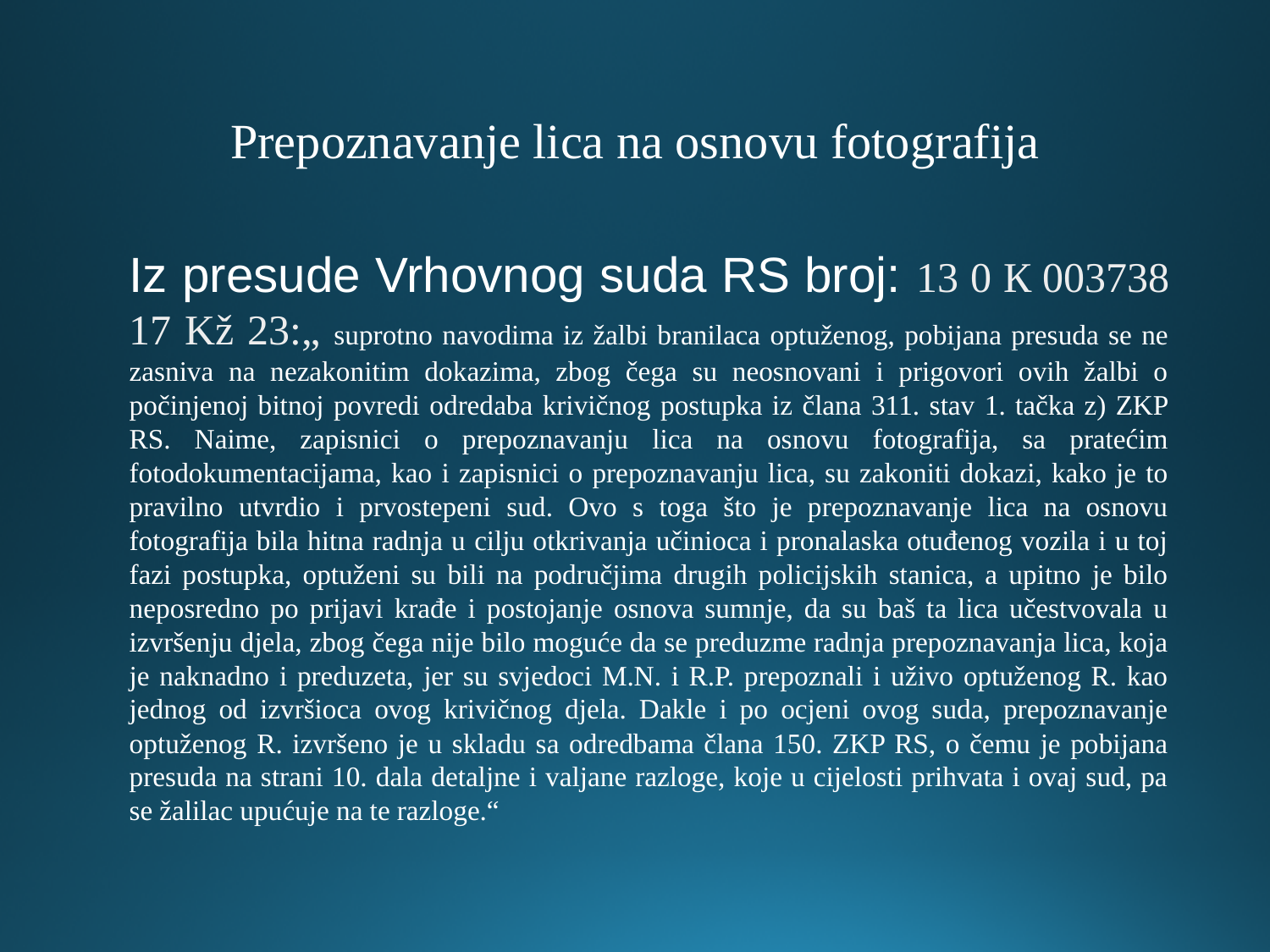

# Prepoznavanje lica na osnovu fotografija
Iz presude Vrhovnog suda RS broj: 13 0 К 003738 17 Kž 23:„ suprotno navodima iz žalbi branilaca optuženog, pobijana presuda se ne zasniva na nezakonitim dokazima, zbog čega su neosnovani i prigovori ovih žalbi o počinjenoj bitnoj povredi odredaba krivičnog postupka iz člana 311. stav 1. tačka z) ZKP RS. Naime, zapisnici o prepoznavanju lica na osnovu fotografija, sa pratećim fotodokumentacijama, kao i zapisnici o prepoznavanju lica, su zakoniti dokazi, kako je to pravilno utvrdio i prvostepeni sud. Ovo s toga što je prepoznavanje lica na osnovu fotografija bila hitna radnja u cilju otkrivanja učinioca i pronalaska otuđenog vozila i u toj fazi postupka, optuženi su bili na područjima drugih policijskih stanica, a upitno je bilo neposredno po prijavi krađe i postojanje osnova sumnje, da su baš ta lica učestvovala u izvršenju djela, zbog čega nije bilo moguće da se preduzme radnja prepoznavanja lica, koja je naknadno i preduzeta, jer su svjedoci M.N. i R.P. prepoznali i uživo optuženog R. kao jednog od izvršioca ovog krivičnog djela. Dakle i po ocjeni ovog suda, prepoznavanje optuženog R. izvršeno je u skladu sa odredbama člana 150. ZKP RS, o čemu je pobijana presuda na strani 10. dala detaljne i valjane razloge, koje u cijelosti prihvata i ovaj sud, pa se žalilac upućuje na te razloge.“